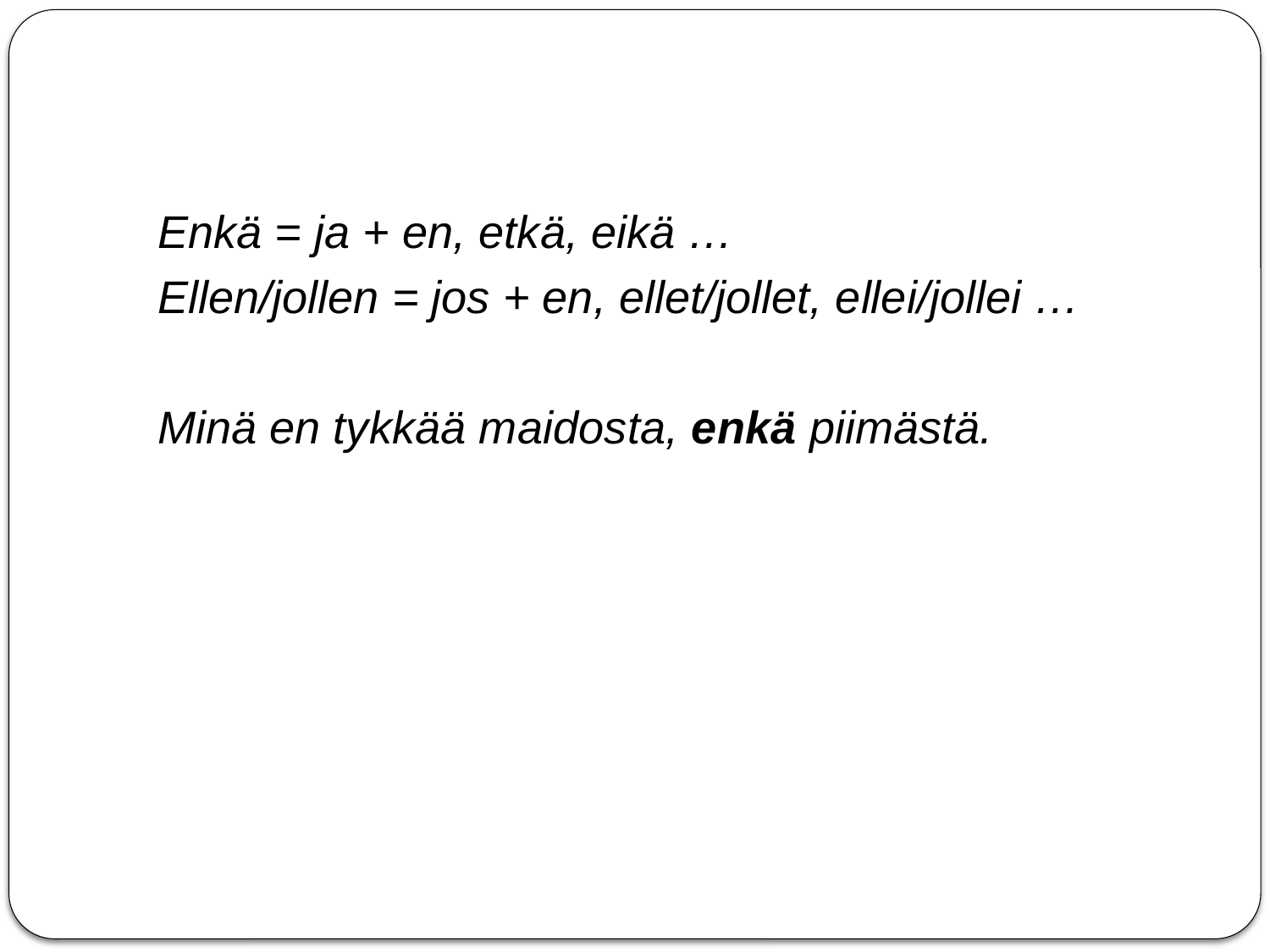

#
Enkä = ja + en, etkä, eikä …
Ellen/jollen = jos + en, ellet/jollet, ellei/jollei …

Minä en tykkää maidosta, enkä piimästä.